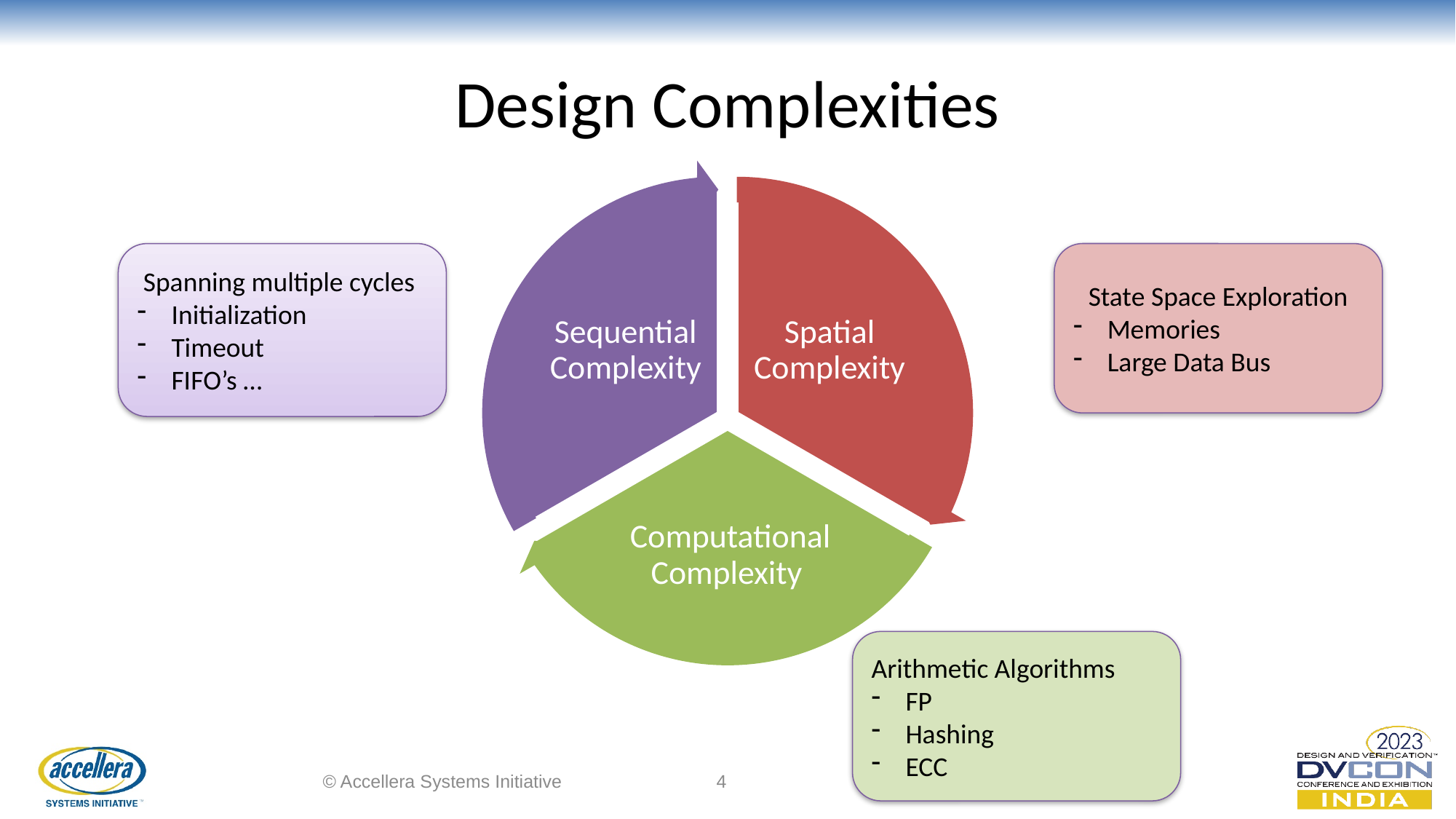

# Design Complexities

Sequential Complexity
Spatial Complexity
Computational Complexity
Spanning multiple cycles
Initialization
Timeout
FIFO’s …
State Space Exploration
Memories
Large Data Bus
Arithmetic Algorithms
FP
Hashing
ECC
© Accellera Systems Initiative
4